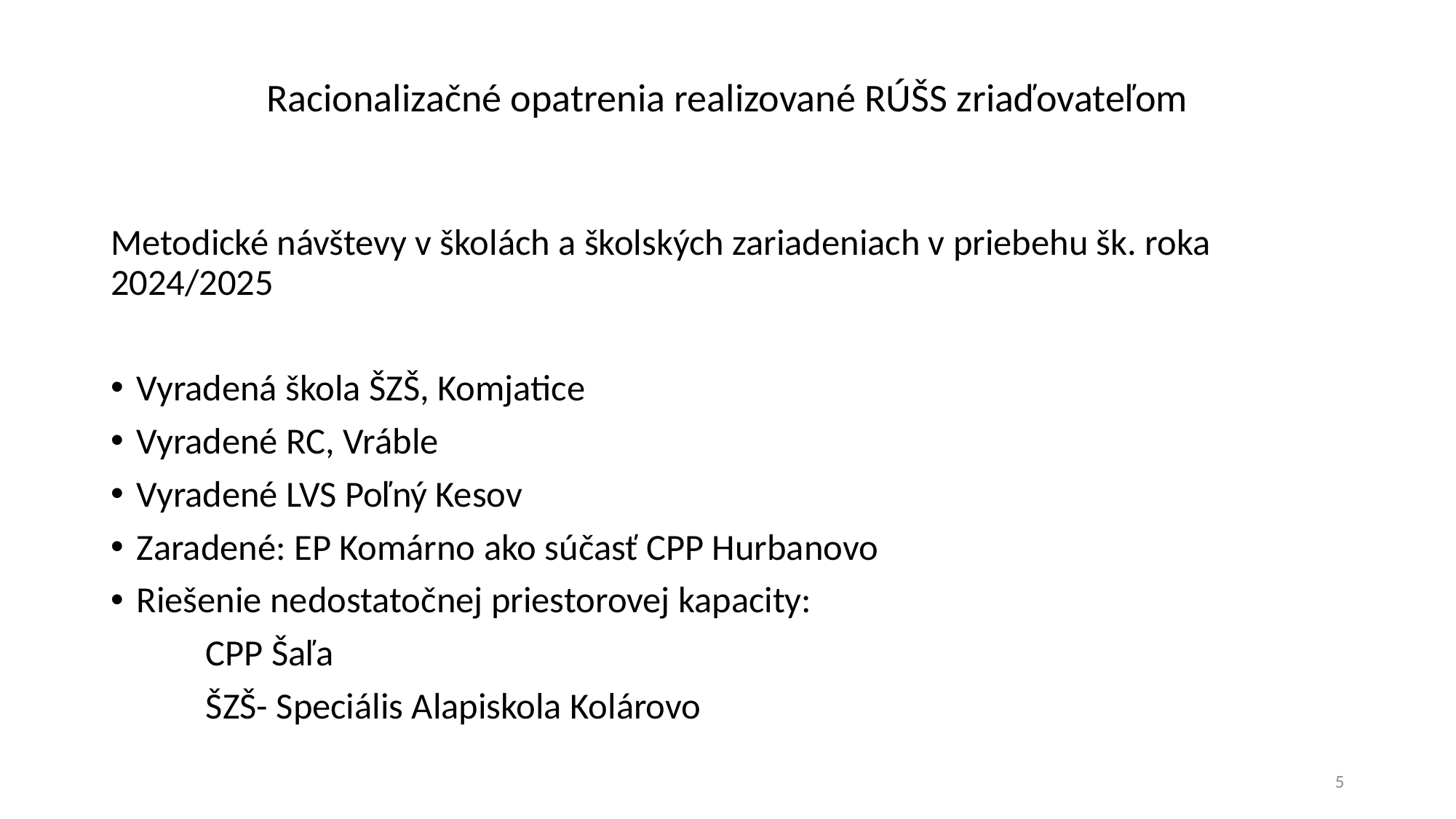

# Racionalizačné opatrenia realizované RÚŠS zriaďovateľom
Metodické návštevy v školách a školských zariadeniach v priebehu šk. roka 2024/2025

Vyradená škola ŠZŠ, Komjatice
Vyradené RC, Vráble
Vyradené LVS Poľný Kesov
Zaradené: EP Komárno ako súčasť CPP Hurbanovo
Riešenie nedostatočnej priestorovej kapacity:
    	CPP Šaľa
	ŠZŠ- Speciális Alapiskola Kolárovo

5